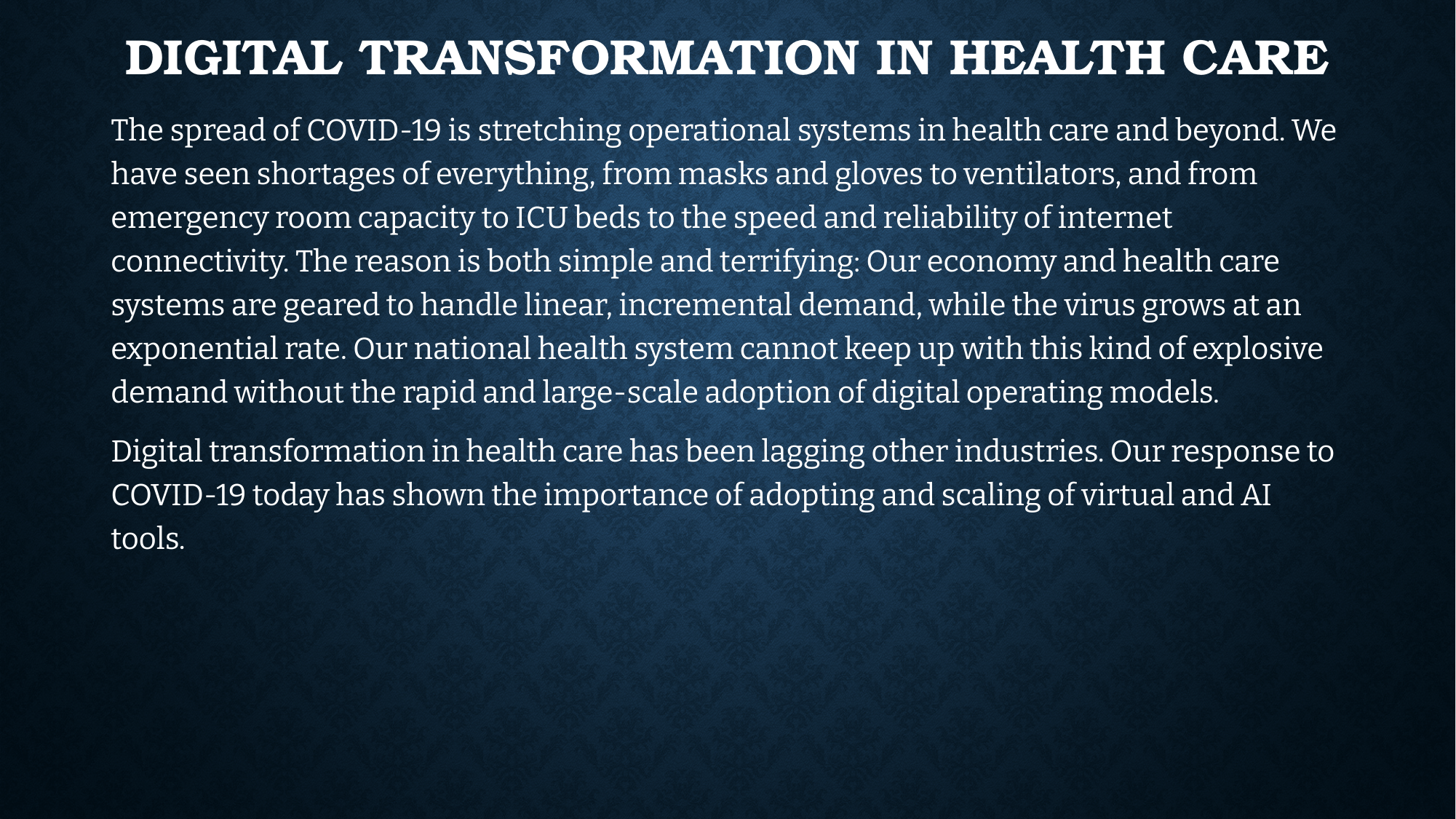

# Digital Transformation in Health Care
The spread of COVID-19 is stretching operational systems in health care and beyond. We have seen shortages of everything, from masks and gloves to ventilators, and from emergency room capacity to ICU beds to the speed and reliability of internet connectivity. The reason is both simple and terrifying: Our economy and health care systems are geared to handle linear, incremental demand, while the virus grows at an exponential rate. Our national health system cannot keep up with this kind of explosive demand without the rapid and large-scale adoption of digital operating models.
Digital transformation in health care has been lagging other industries. Our response to COVID-19 today has shown the importance of adopting and scaling of virtual and AI tools.